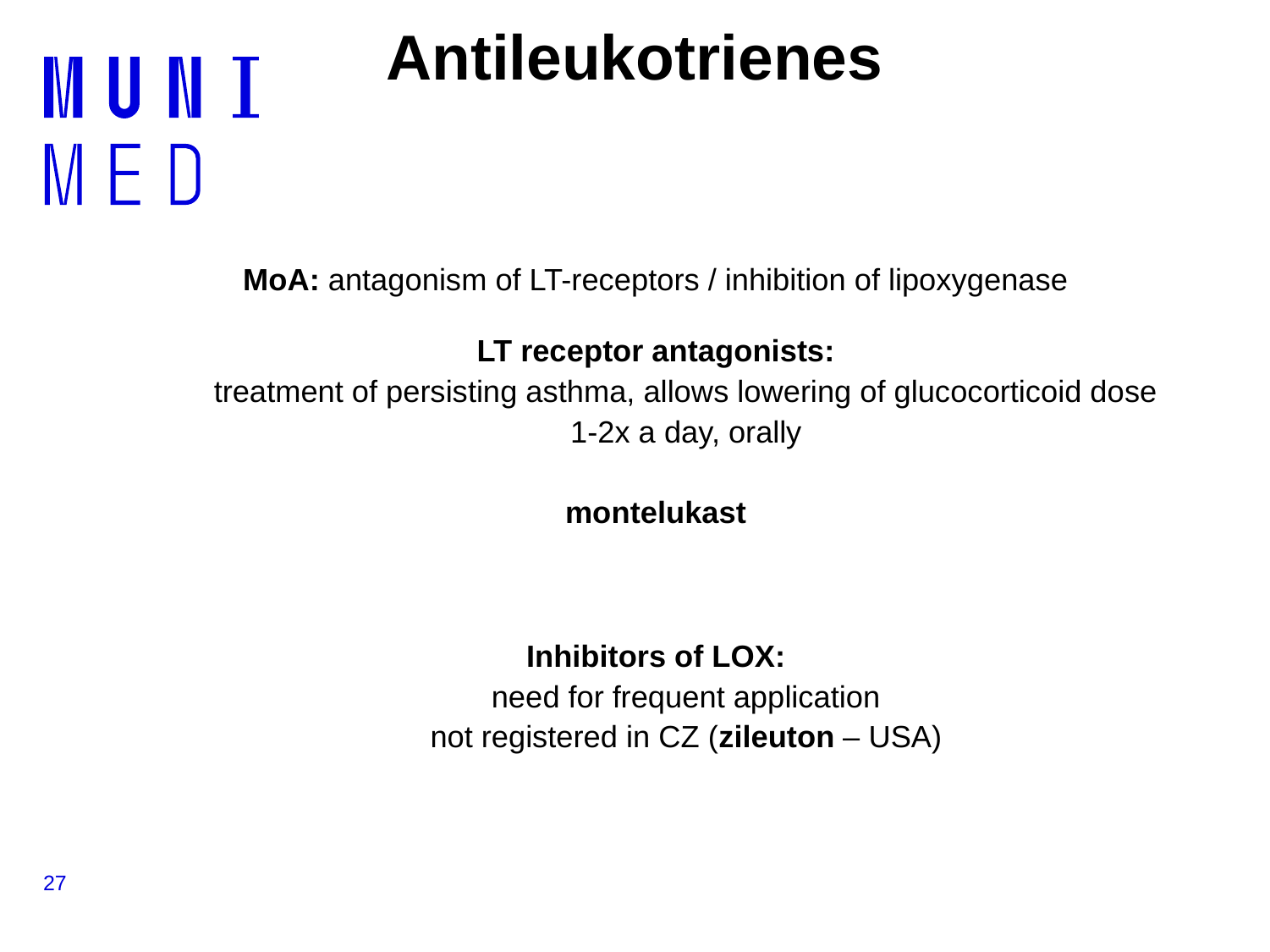

# Antileukotrienes
MoA: antagonism of LT-receptors / inhibition of lipoxygenase
LT receptor antagonists:
treatment of persisting asthma, allows lowering of glucocorticoid dose
1-2x a day, orally

montelukast

Inhibitors of LOX:
need for frequent application
not registered in CZ (zileuton – USA)

27